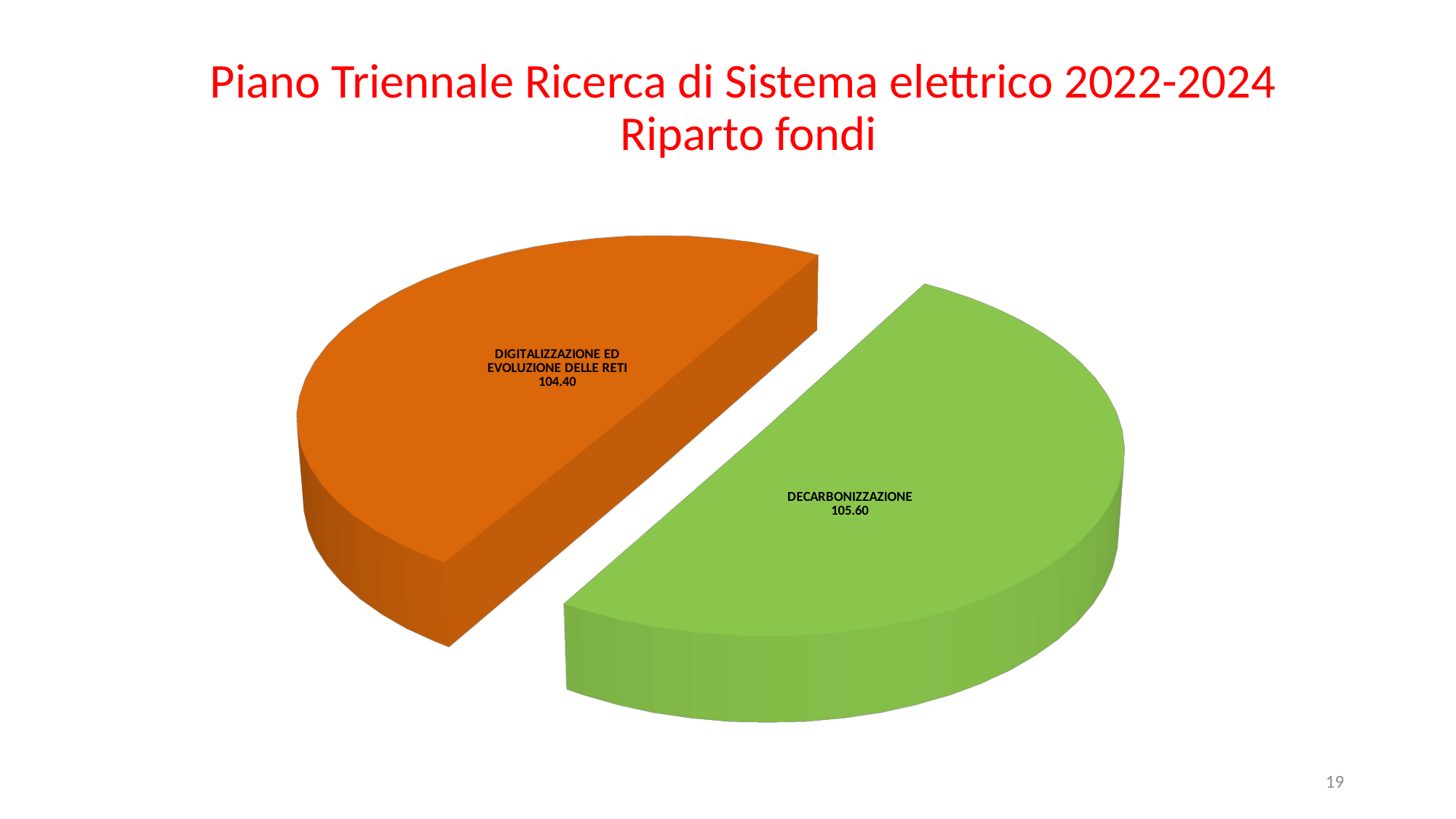

# Piano Triennale Ricerca di Sistema elettrico 2022-2024 Riparto fondi

[unsupported chart]

19